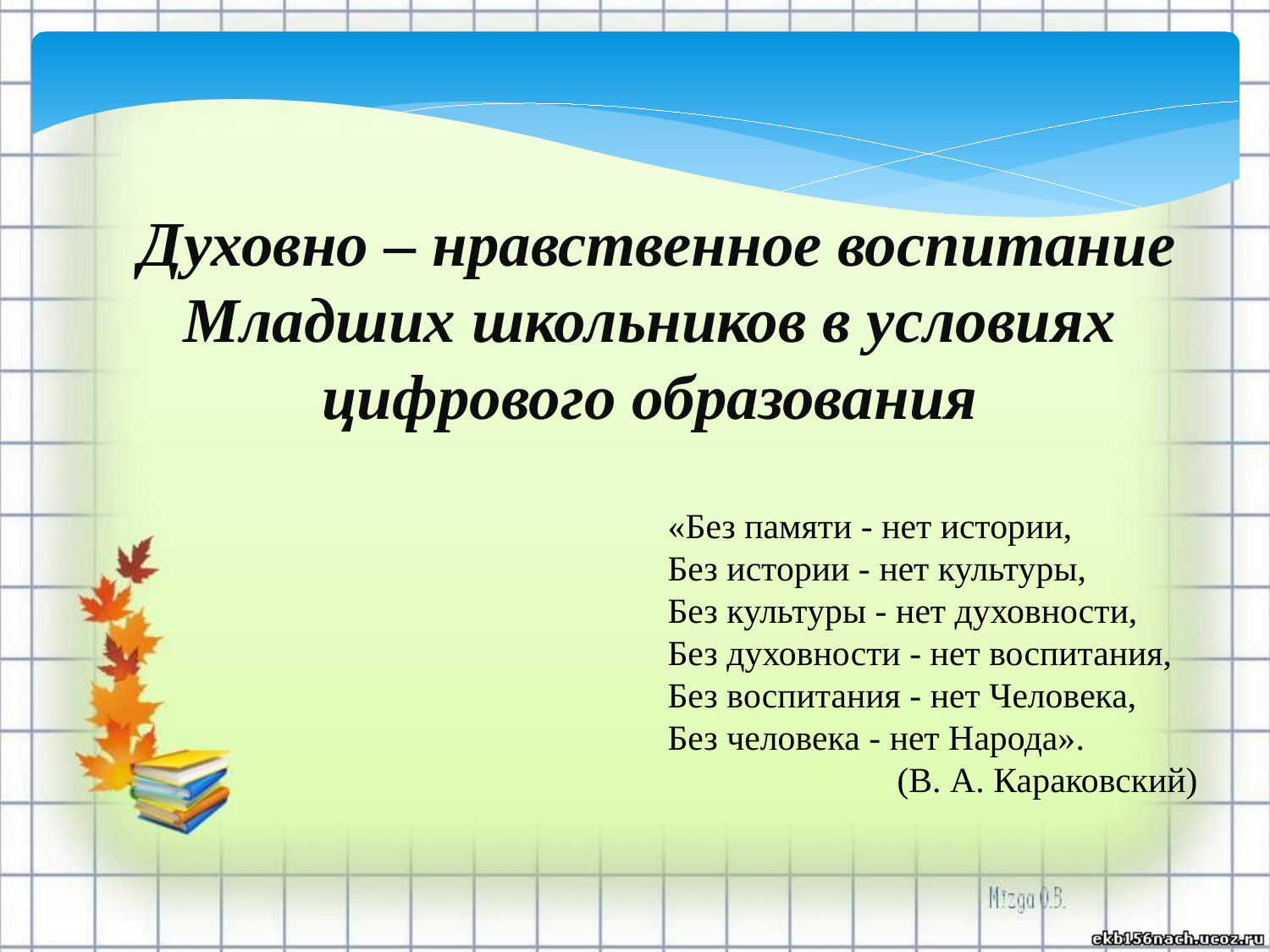

Духовно – нравственное воспитание
Младших школьников в условиях цифрового образования
«Без памяти - нет истории,
Без истории - нет культуры,
Без культуры - нет духовности,
Без духовности - нет воспитания,
Без воспитания - нет Человека,
Без человека - нет Народа».
(В. А. Караковский)